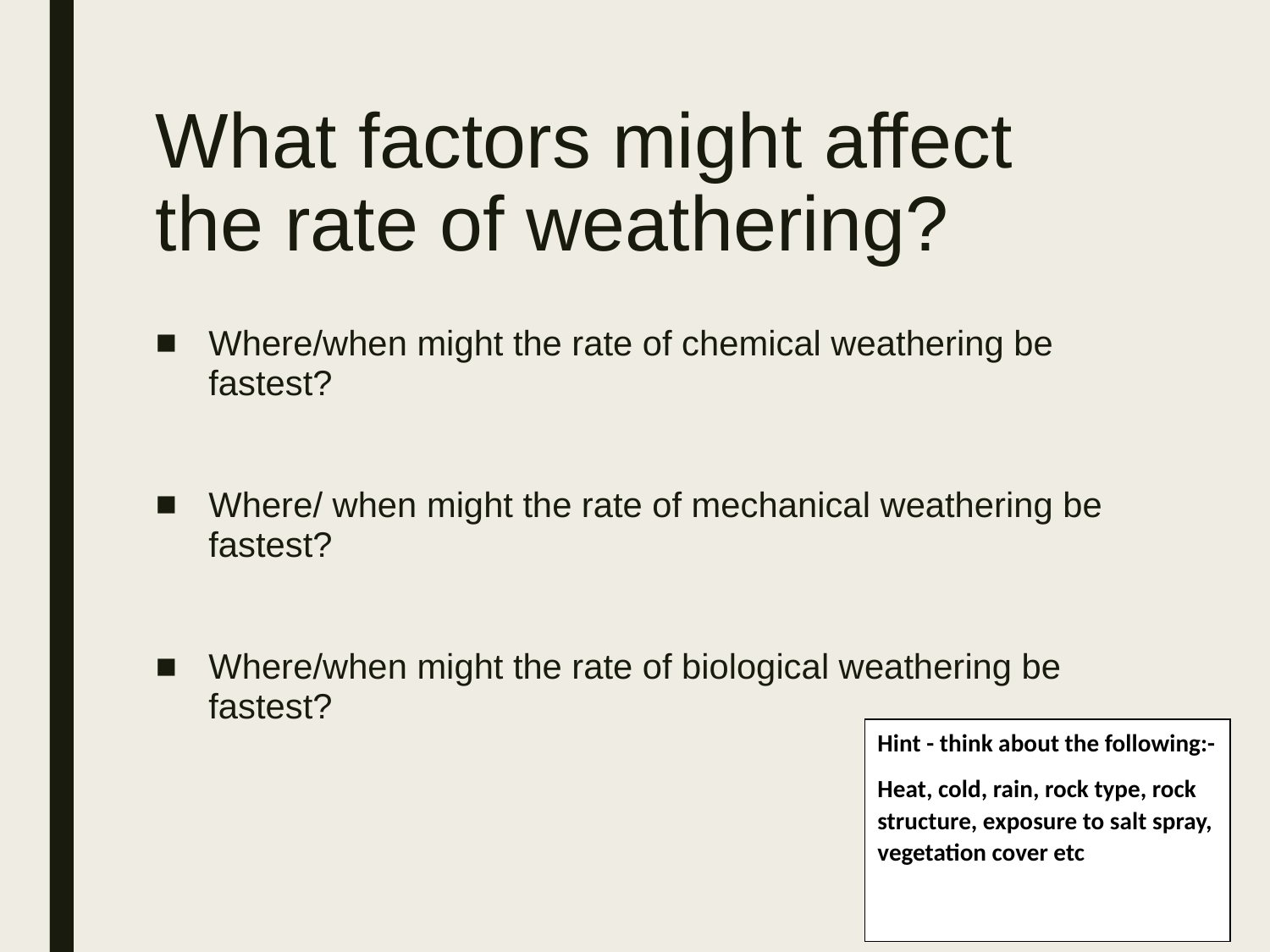

# What factors might affect the rate of weathering?
Where/when might the rate of chemical weathering be fastest?

Where/ when might the rate of mechanical weathering be fastest?

Where/when might the rate of biological weathering be fastest?

Hint - think about the following:-
Heat, cold, rain, rock type, rock structure, exposure to salt spray, vegetation cover etc